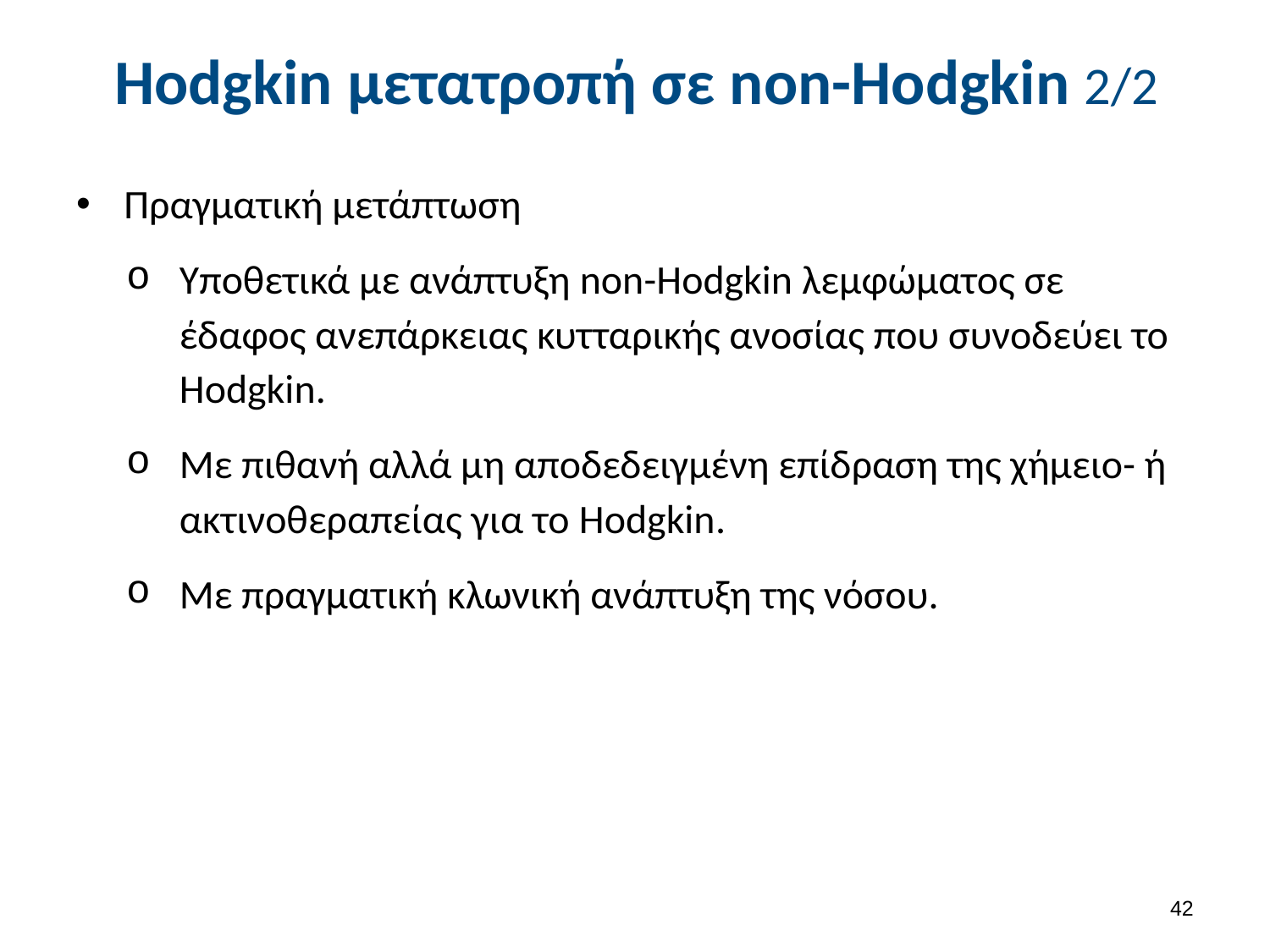

# Hodgkin μετατροπή σε non-Hodgkin 2/2
Πραγματική μετάπτωση
Υποθετικά με ανάπτυξη non-Hodgkin λεμφώματος σε έδαφος ανεπάρκειας κυτταρικής ανοσίας που συνοδεύει το Hodgkin.
Με πιθανή αλλά μη αποδεδειγμένη επίδραση της χήμειο- ή ακτινοθεραπείας για το Hodgkin.
Με πραγματική κλωνική ανάπτυξη της νόσου.
42